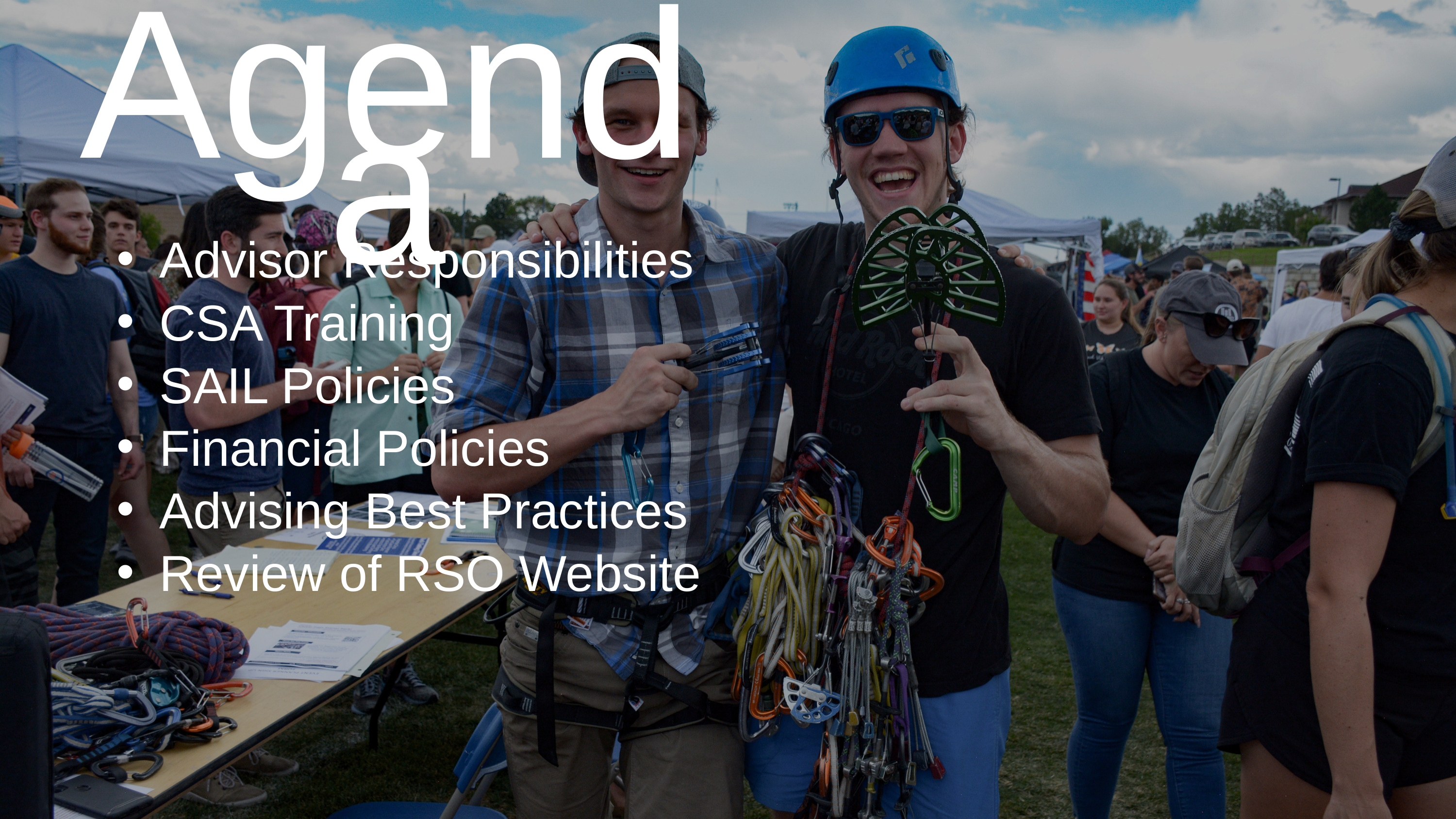

Agenda
Advisor Responsibilities
CSA Training
SAIL Policies
Financial Policies
Advising Best Practices
Review of RSO Website